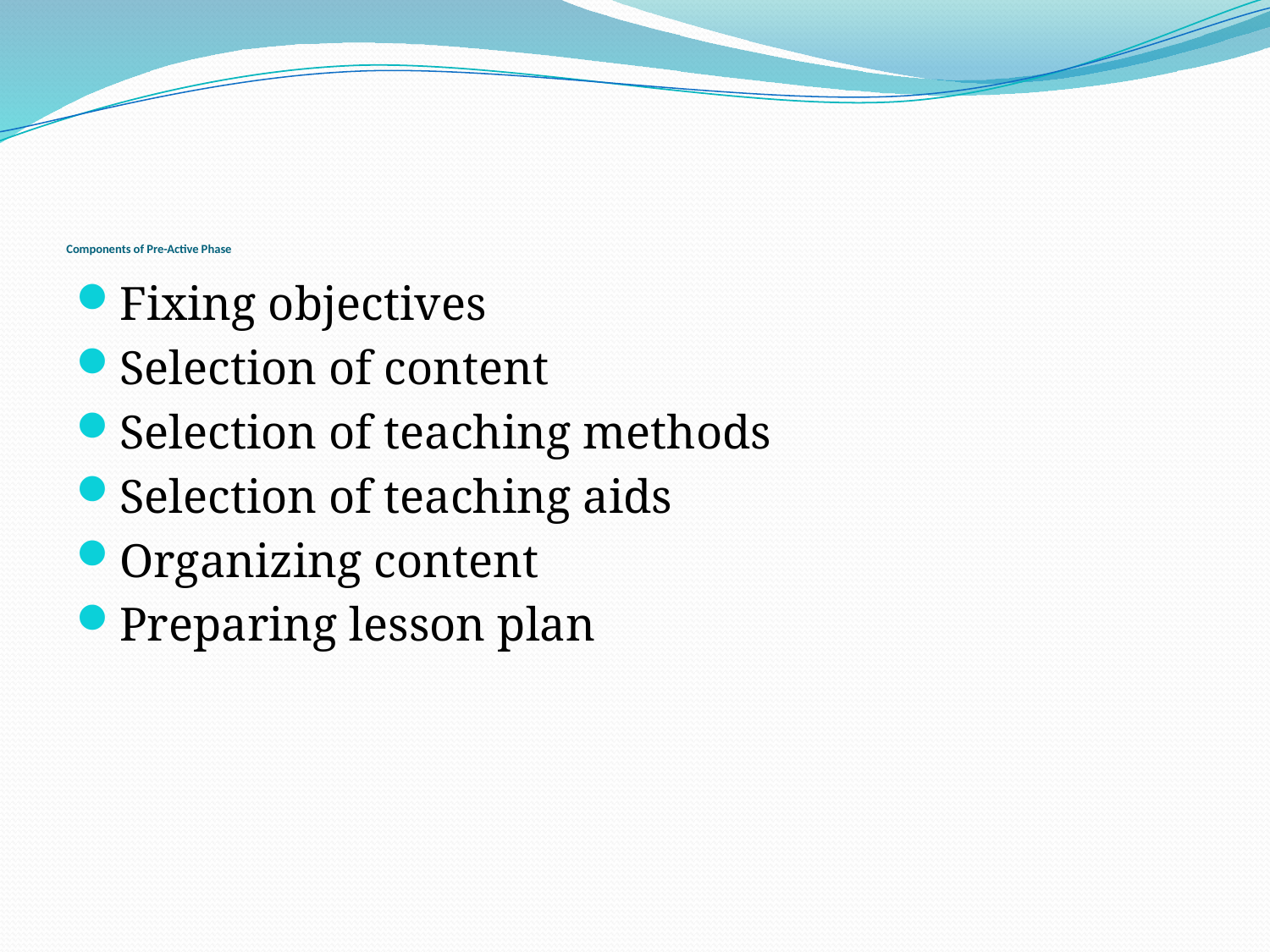

# Components of Pre-Active Phase
Fixing objectives
Selection of content
Selection of teaching methods
Selection of teaching aids
Organizing content
Preparing lesson plan